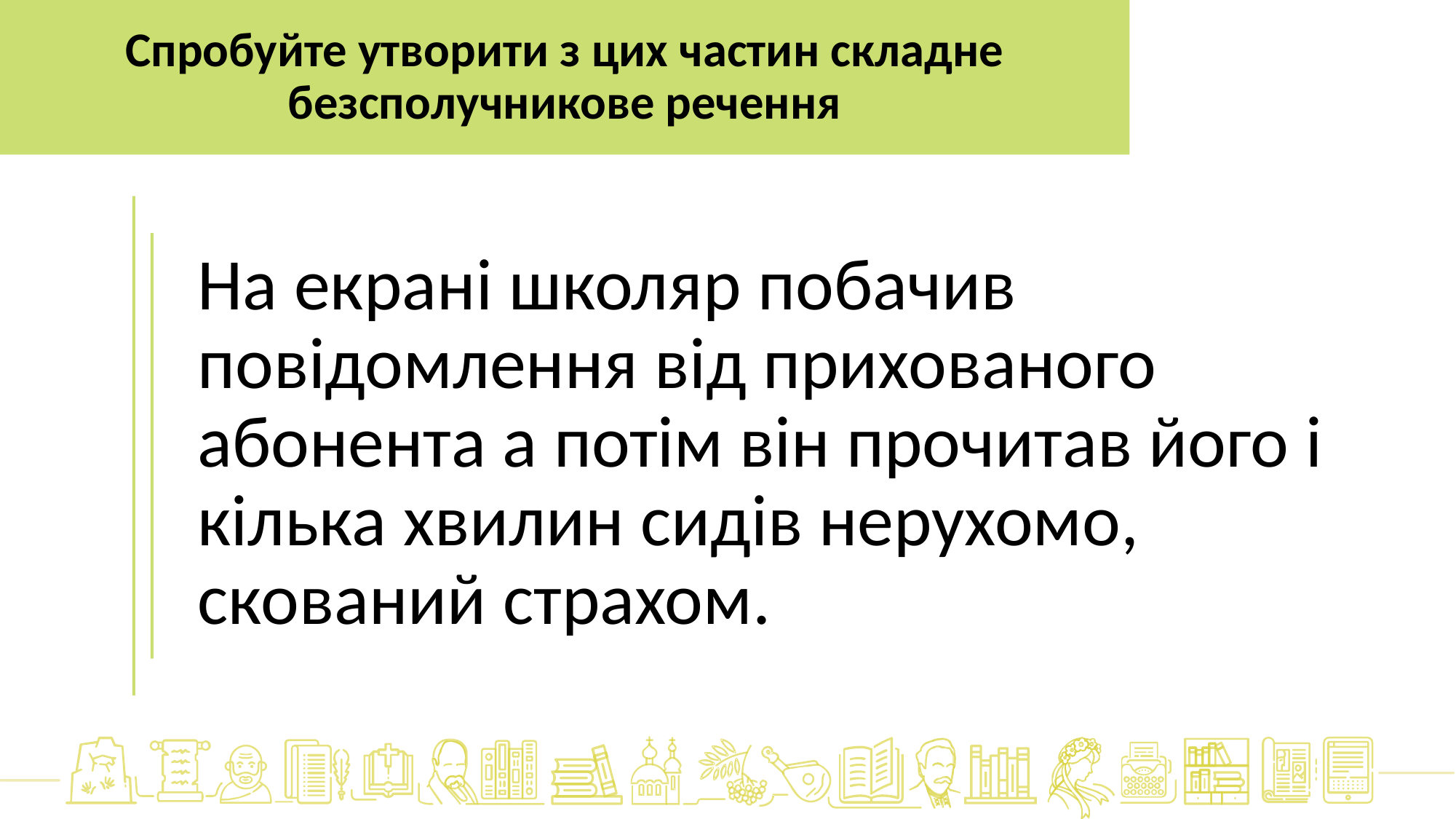

Спробуйте утворити з цих частин складне безсполучникове речення

На екрані школяр побачив повідомлення від прихованого абонента а потім він прочитав його і кілька хвилин сидів нерухомо, скований страхом.